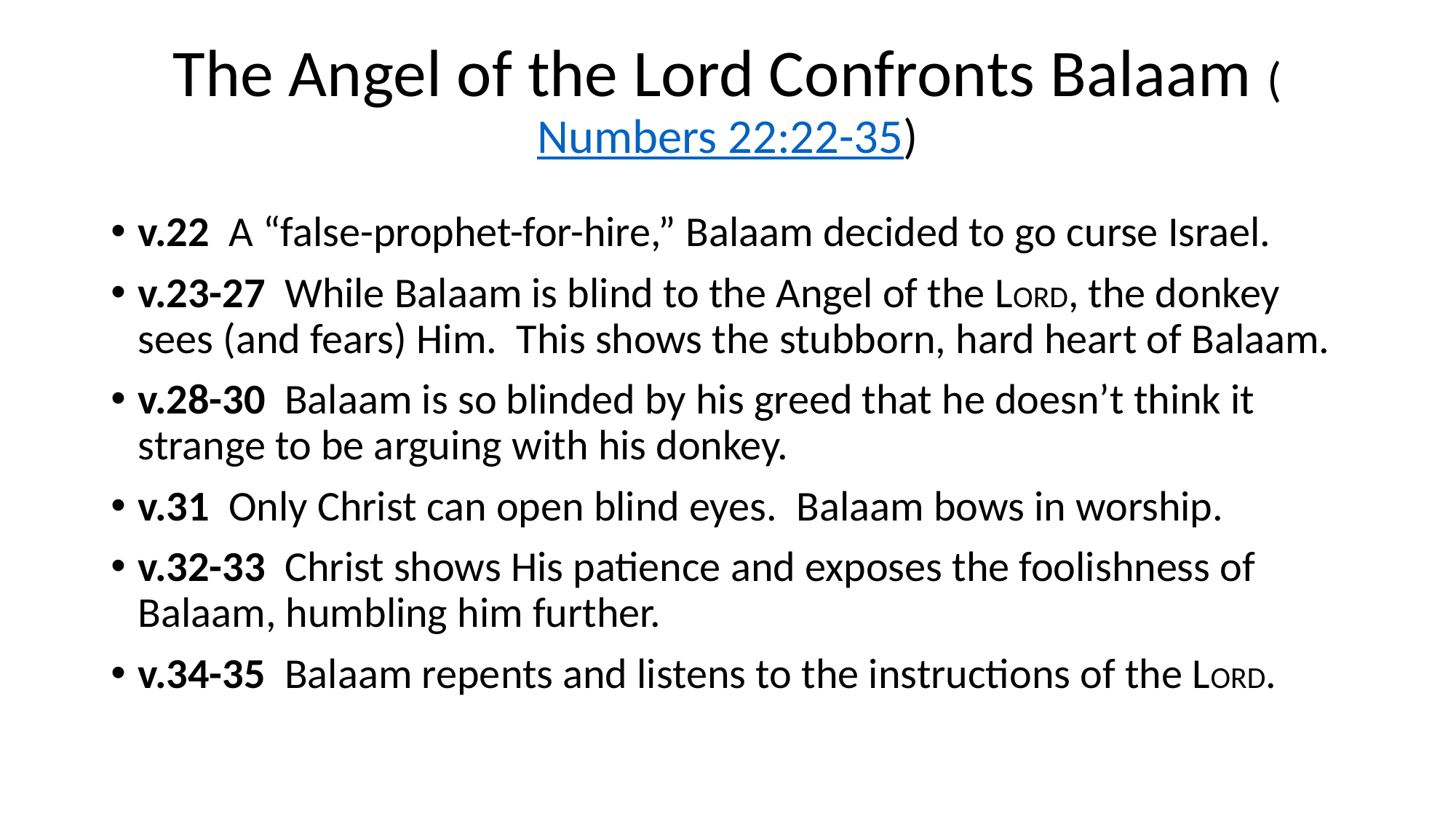

# The Angel of the Lord Confronts Balaam (Numbers 22:22-35)
v.22  A “false-prophet-for-hire,” Balaam decided to go curse Israel.
v.23-27  While Balaam is blind to the Angel of the LORD, the donkey sees (and fears) Him.  This shows the stubborn, hard heart of Balaam.
v.28-30  Balaam is so blinded by his greed that he doesn’t think it strange to be arguing with his donkey.
v.31  Only Christ can open blind eyes.  Balaam bows in worship.
v.32-33  Christ shows His patience and exposes the foolishness of Balaam, humbling him further.
v.34-35  Balaam repents and listens to the instructions of the LORD.